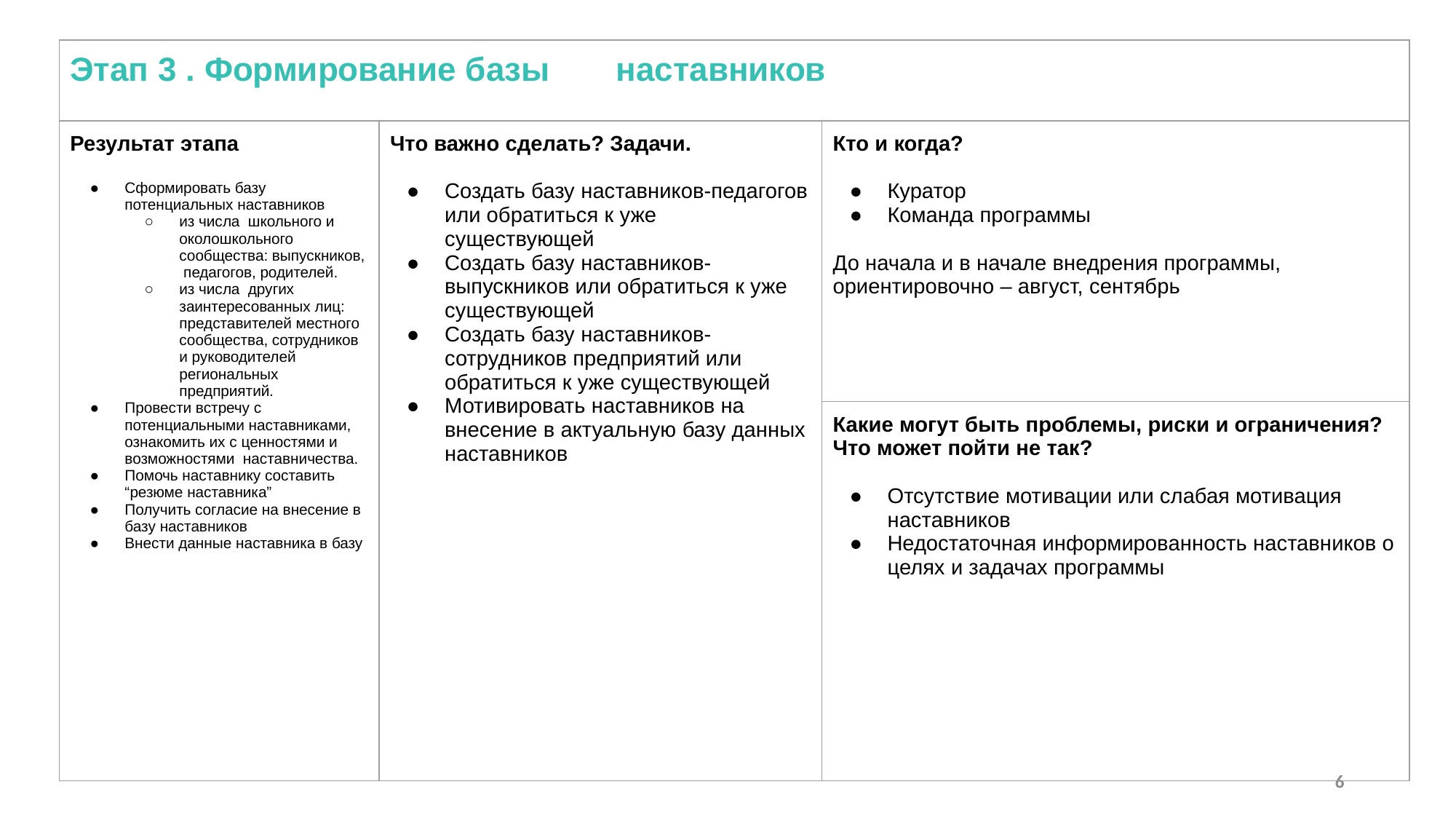

| Этап 3 . Формирование базы наставников |  |  |
| --- | --- | --- |
| Результат этапа Сформировать базу потенциальных наставников из числа школьного и околошкольного сообщества: выпускников, педагогов, родителей. из числа других заинтересованных лиц: представителей местного сообщества, сотрудников и руководителей региональных предприятий. Провести встречу с потенциальными наставниками, ознакомить их с ценностями и возможностями наставничества. Помочь наставнику составить “резюме наставника” Получить согласие на внесение в базу наставников Внести данные наставника в базу | Что важно сделать? Задачи. Создать базу наставников-педагогов или обратиться к уже существующей Создать базу наставников-выпускников или обратиться к уже существующей Создать базу наставников-сотрудников предприятий или обратиться к уже существующей Мотивировать наставников на внесение в актуальную базу данных наставников | Кто и когда? Куратор Команда программы До начала и в начале внедрения программы, ориентировочно – август, сентябрь |
|  |  | Какие могут быть проблемы, риски и ограничения? Что может пойти не так? Отсутствие мотивации или слабая мотивация наставников Недостаточная информированность наставников о целях и задачах программы |
6